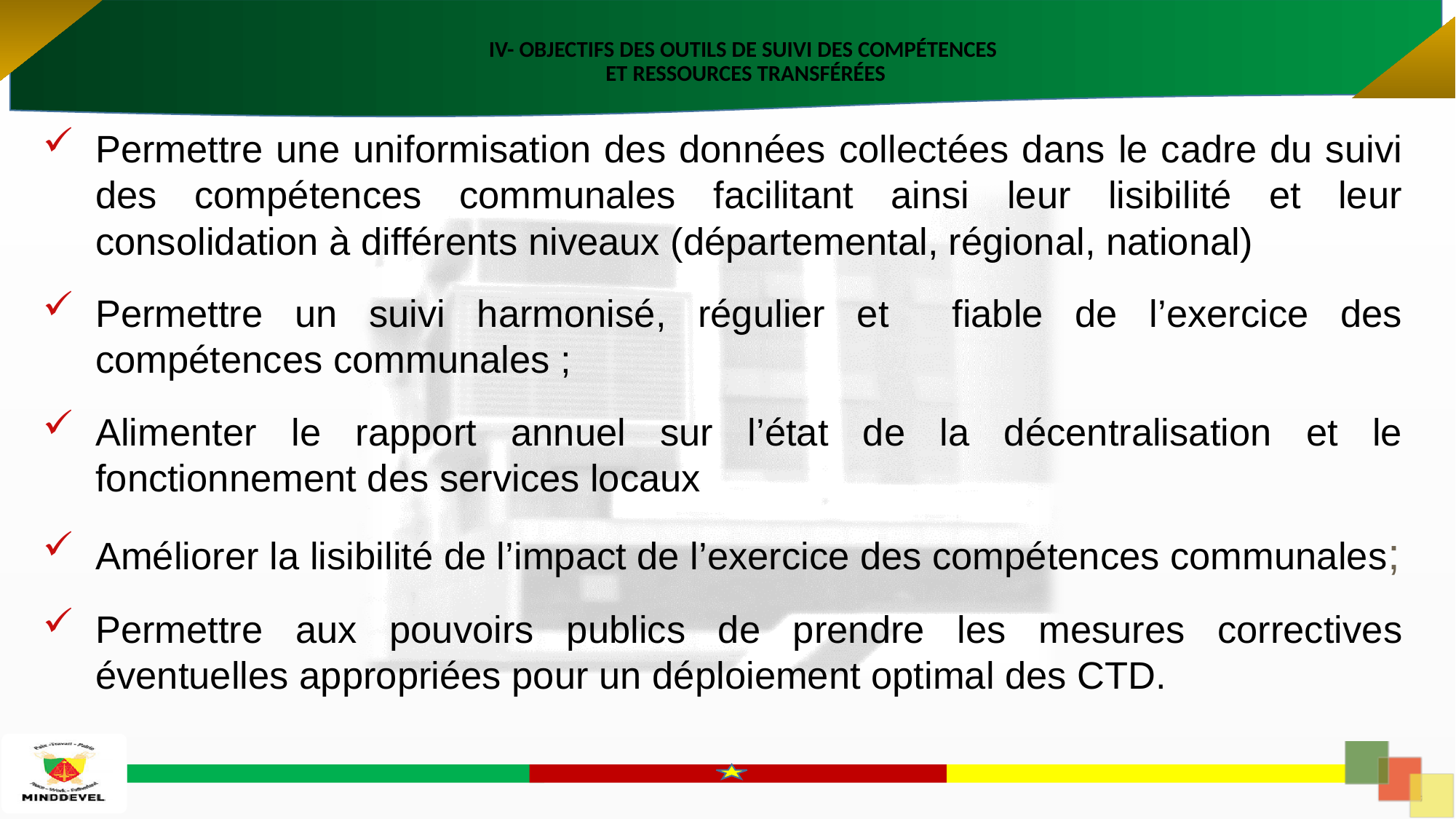

# IV- OBJECTIFS DES OUTILS DE SUIVI DES COMPÉTENCES ET RESSOURCES TRANSFÉRÉES
Permettre une uniformisation des données collectées dans le cadre du suivi des compétences communales facilitant ainsi leur lisibilité et leur consolidation à différents niveaux (départemental, régional, national)
Permettre un suivi harmonisé, régulier et  fiable de l’exercice des compétences communales ;
Alimenter le rapport annuel sur l’état de la décentralisation et le fonctionnement des services locaux
Améliorer la lisibilité de l’impact de l’exercice des compétences communales;
Permettre aux pouvoirs publics de prendre les mesures correctives éventuelles appropriées pour un déploiement optimal des CTD.

7